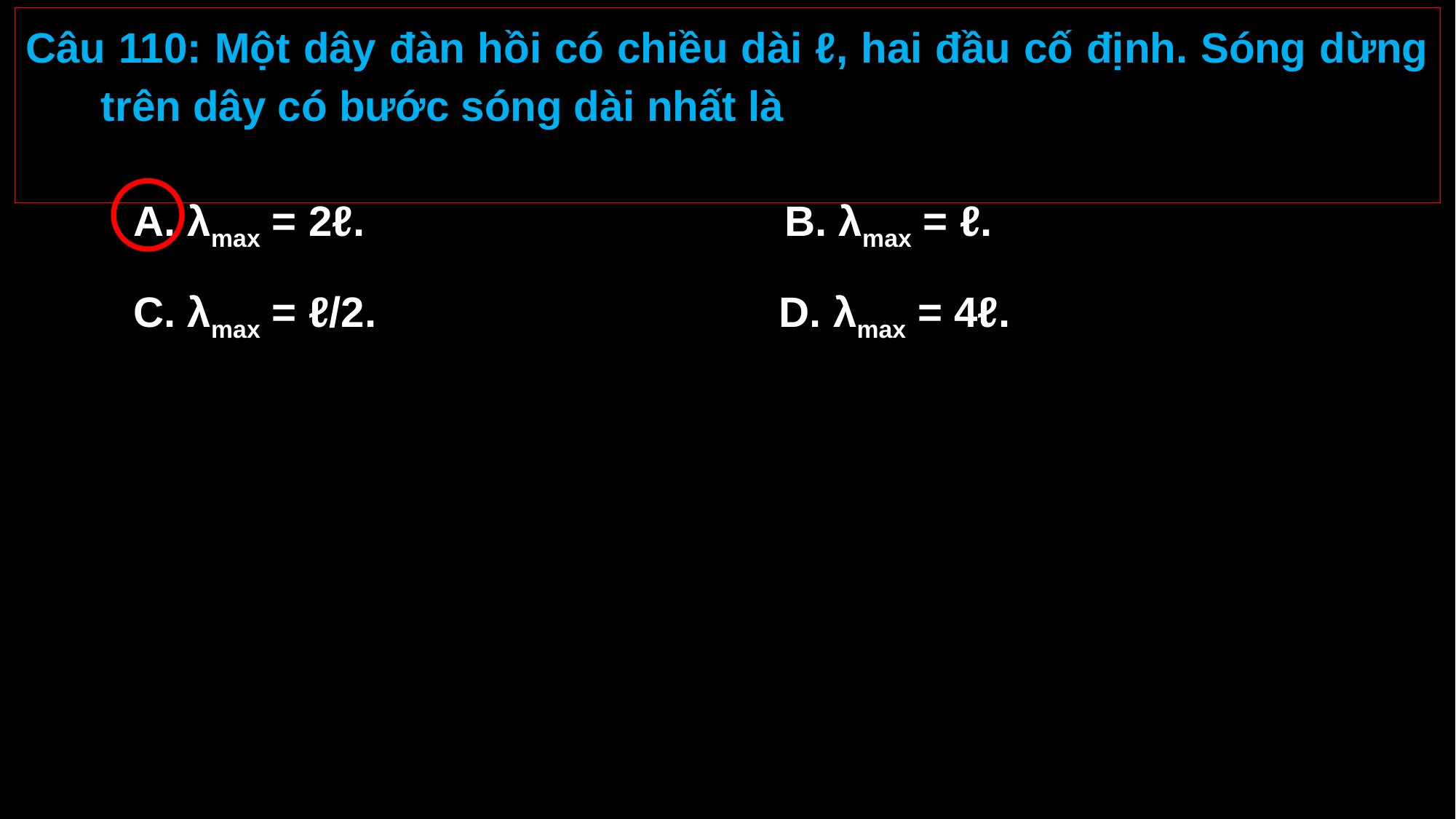

Câu 110: Một dây đàn hồi có chiều dài ℓ, hai đầu cố định. Sóng dừng trên dây có bước sóng dài nhất là

A. λmax = 2ℓ.
B. λmax = ℓ.
C. λmax = ℓ/2.
D. λmax = 4ℓ.